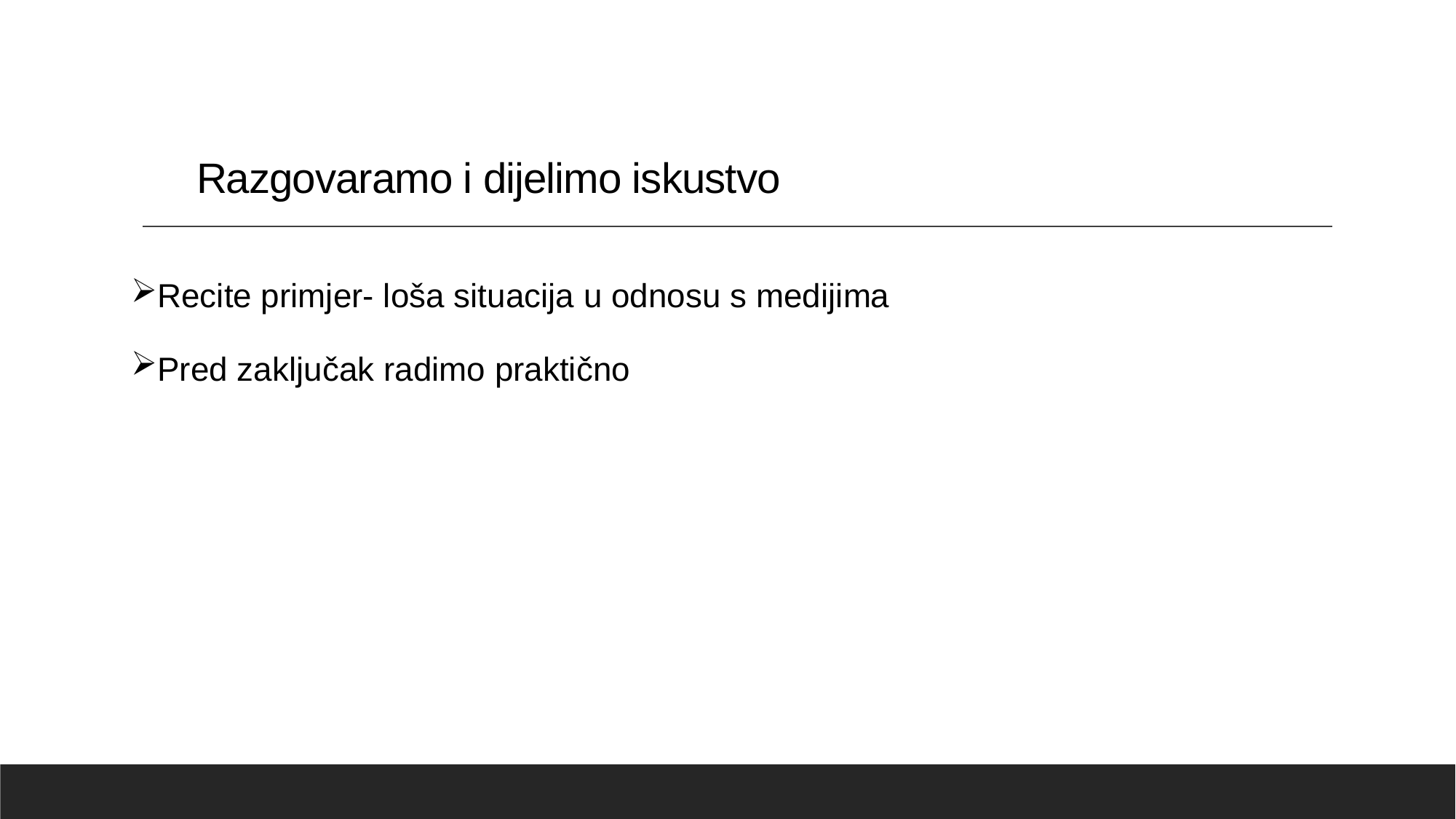

# Razgovaramo i dijelimo iskustvo
Recite primjer- loša situacija u odnosu s medijima
Pred zaključak radimo praktično